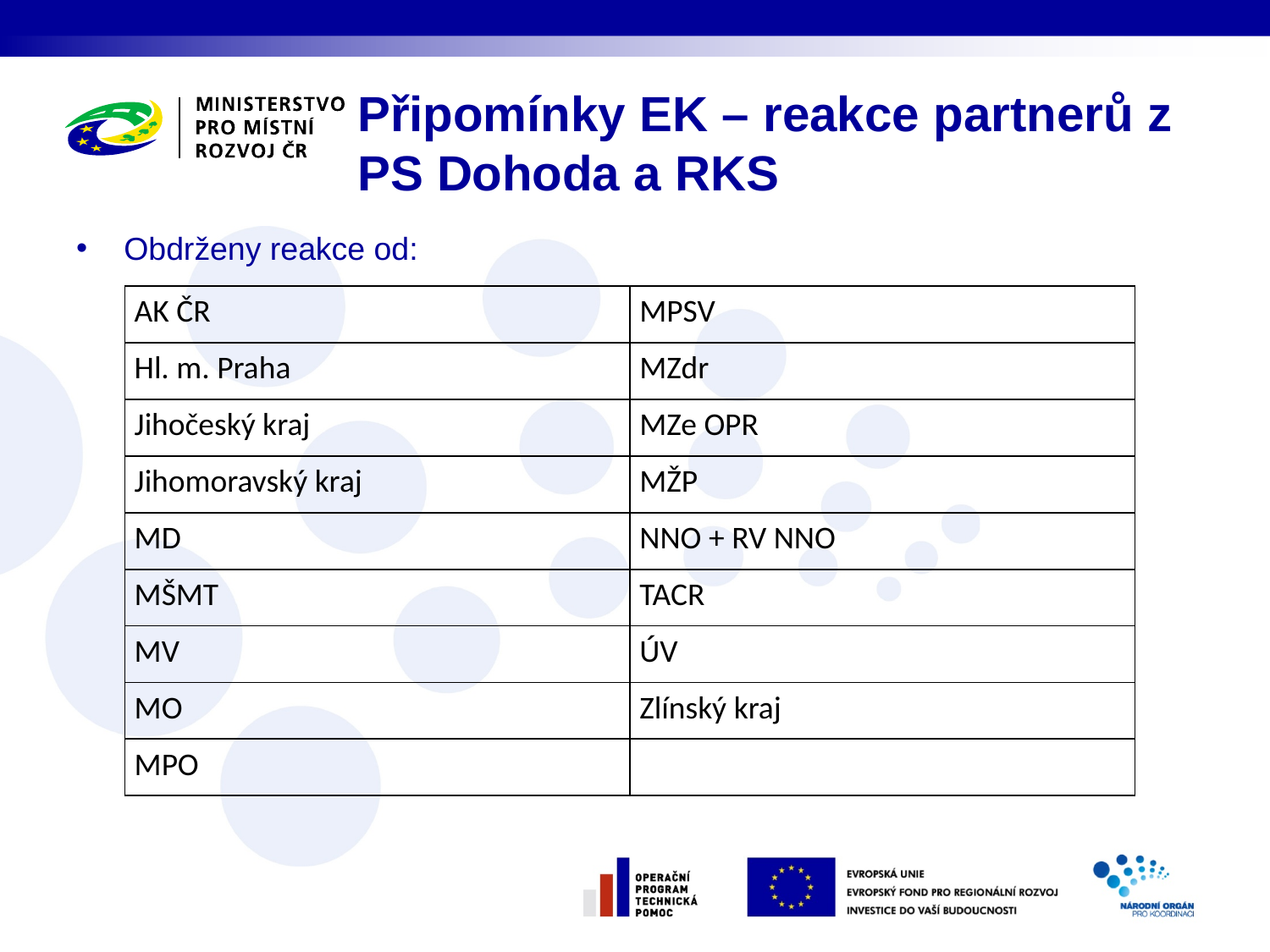

# Připomínky EK – reakce partnerů z PS Dohoda a RKS
Obdrženy reakce od:

| AK ČR | MPSV |
| --- | --- |
| Hl. m. Praha | MZdr |
| Jihočeský kraj | MZe OPR |
| Jihomoravský kraj | MŽP |
| MD | NNO + RV NNO |
| MŠMT | TACR |
| MV | ÚV |
| MO | Zlínský kraj |
| MPO |  |